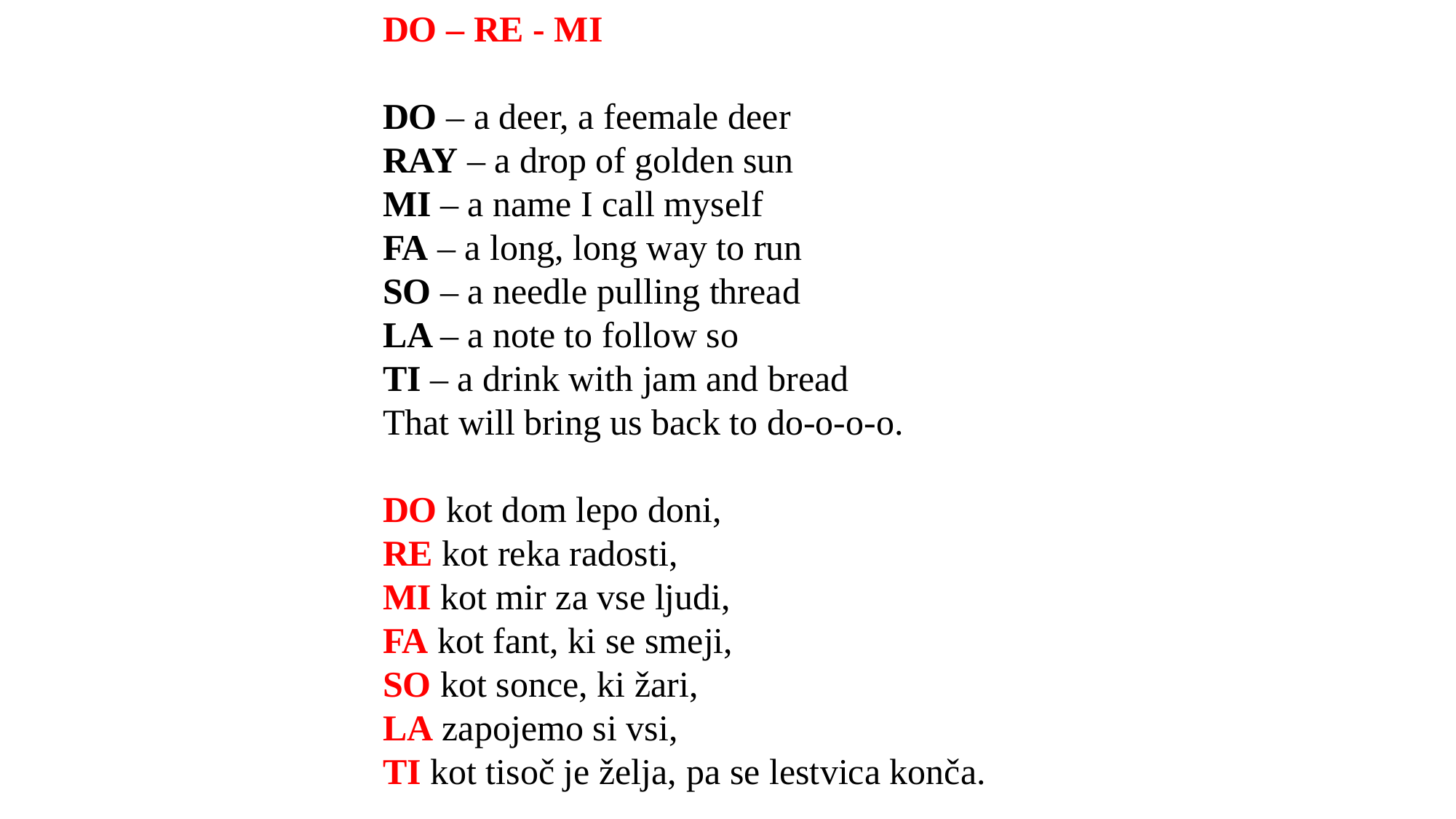

DO – RE - MI

DO – a deer, a feemale deer
RAY – a drop of golden sun
MI – a name I call myself
FA – a long, long way to run
SO – a needle pulling thread
LA – a note to follow so
TI – a drink with jam and bread
That will bring us back to do-o-o-o.

DO kot dom lepo doni,
RE kot reka radosti,
MI kot mir za vse ljudi,
FA kot fant, ki se smeji,
SO kot sonce, ki žari,
LA zapojemo si vsi,
TI kot tisoč je želja, pa se lestvica konča.